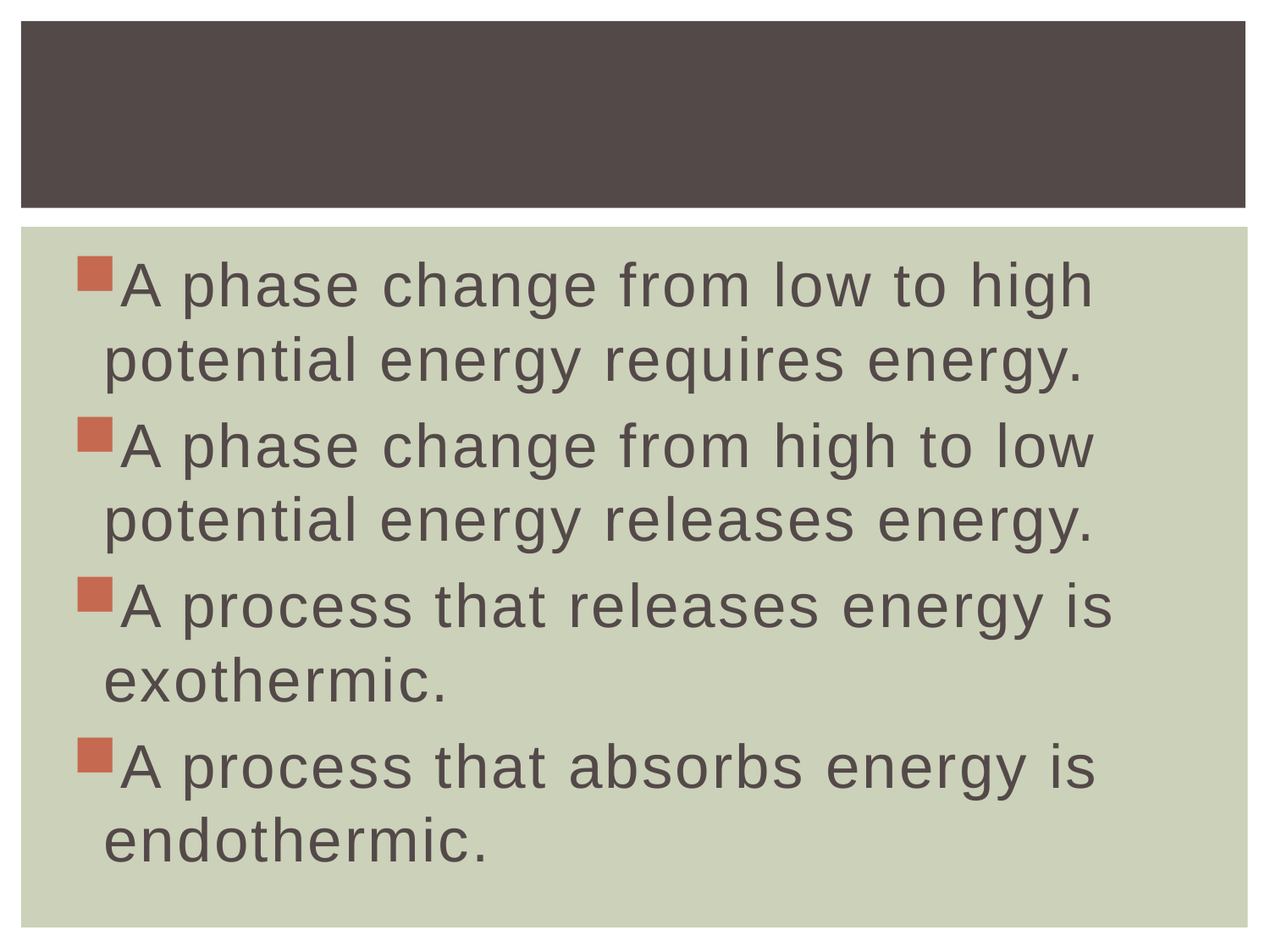

#
A phase change from low to high potential energy requires energy.
A phase change from high to low potential energy releases energy.
A process that releases energy is exothermic.
A process that absorbs energy is endothermic.